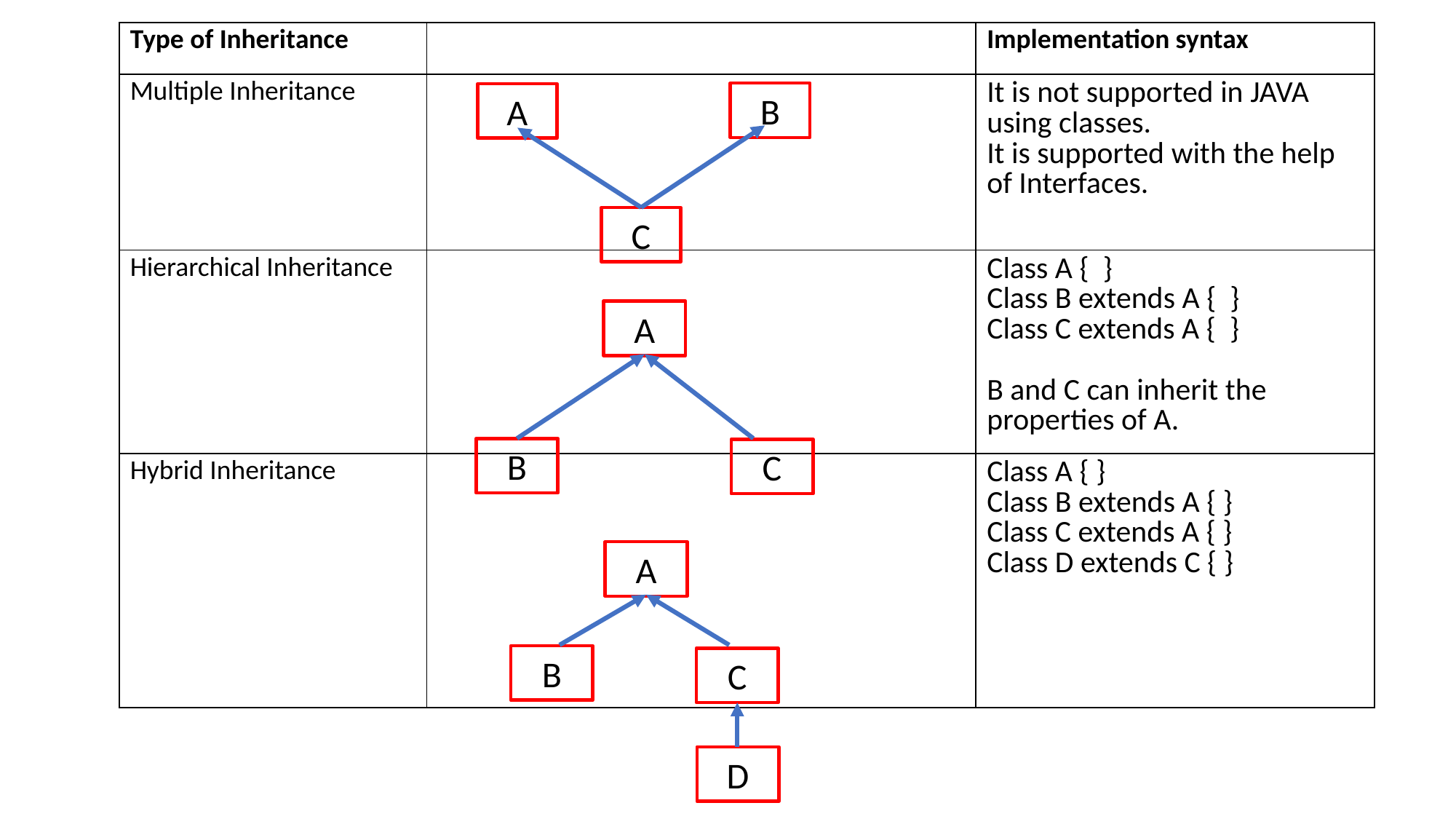

| Type of Inheritance |  | Implementation syntax |
| --- | --- | --- |
| Multiple Inheritance |  | It is not supported in JAVA using classes. It is supported with the help of Interfaces. |
| Hierarchical Inheritance |  | Class A { } Class B extends A { } Class C extends A { } B and C can inherit the properties of A. |
| Hybrid Inheritance |  | Class A { } Class B extends A { } Class C extends A { } Class D extends C { } |
B
A
C
A
B
C
A
B
C
D